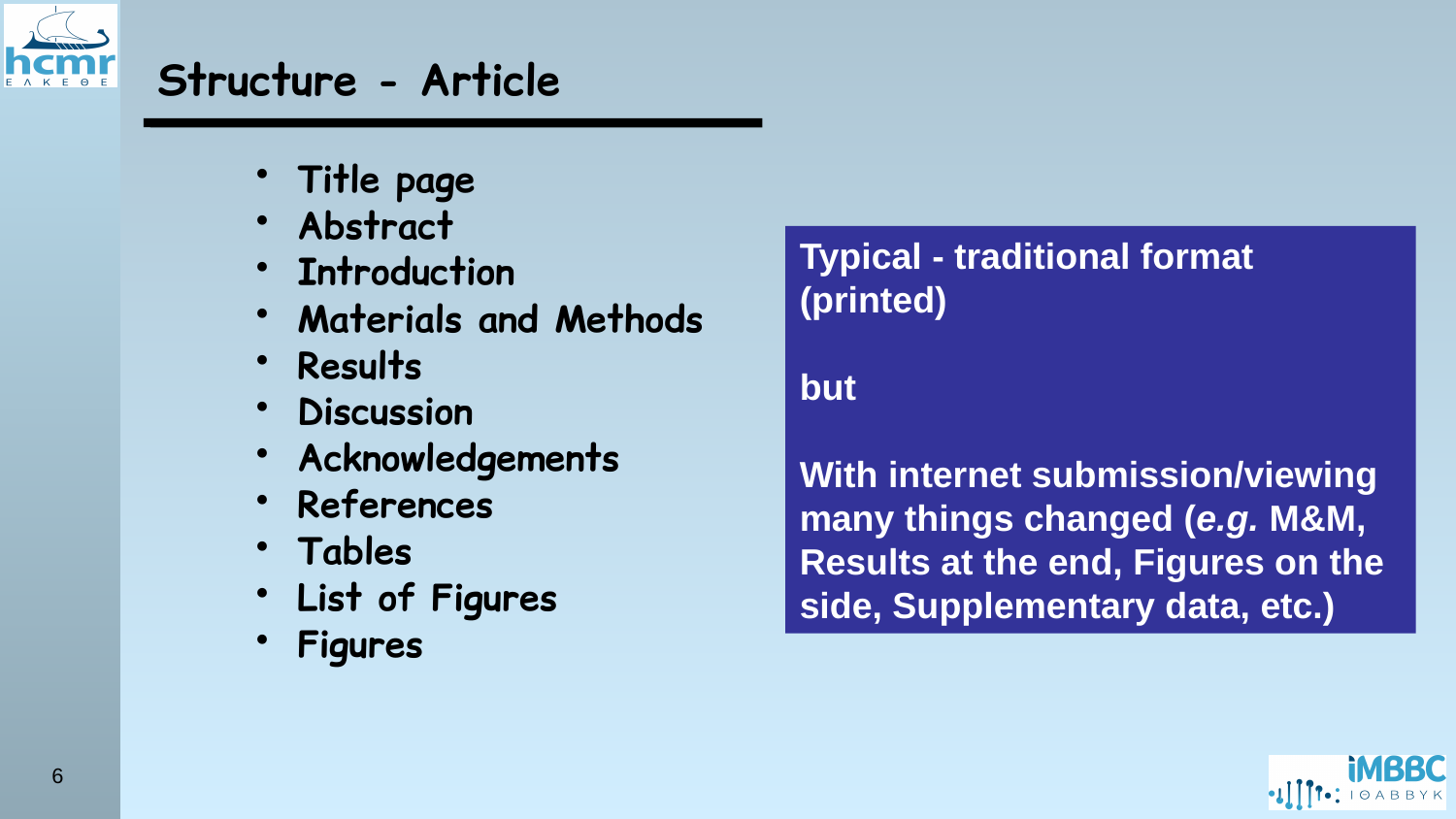

# Structure - Article
Title page
Abstract
Introduction
Materials and Methods
Results
Discussion
Acknowledgements
References
Tables
List of Figures
Figures
Typical - traditional format (printed)

but

With internet submission/viewing many things changed (e.g. M&M, Results at the end, Figures on the side, Supplementary data, etc.)
6